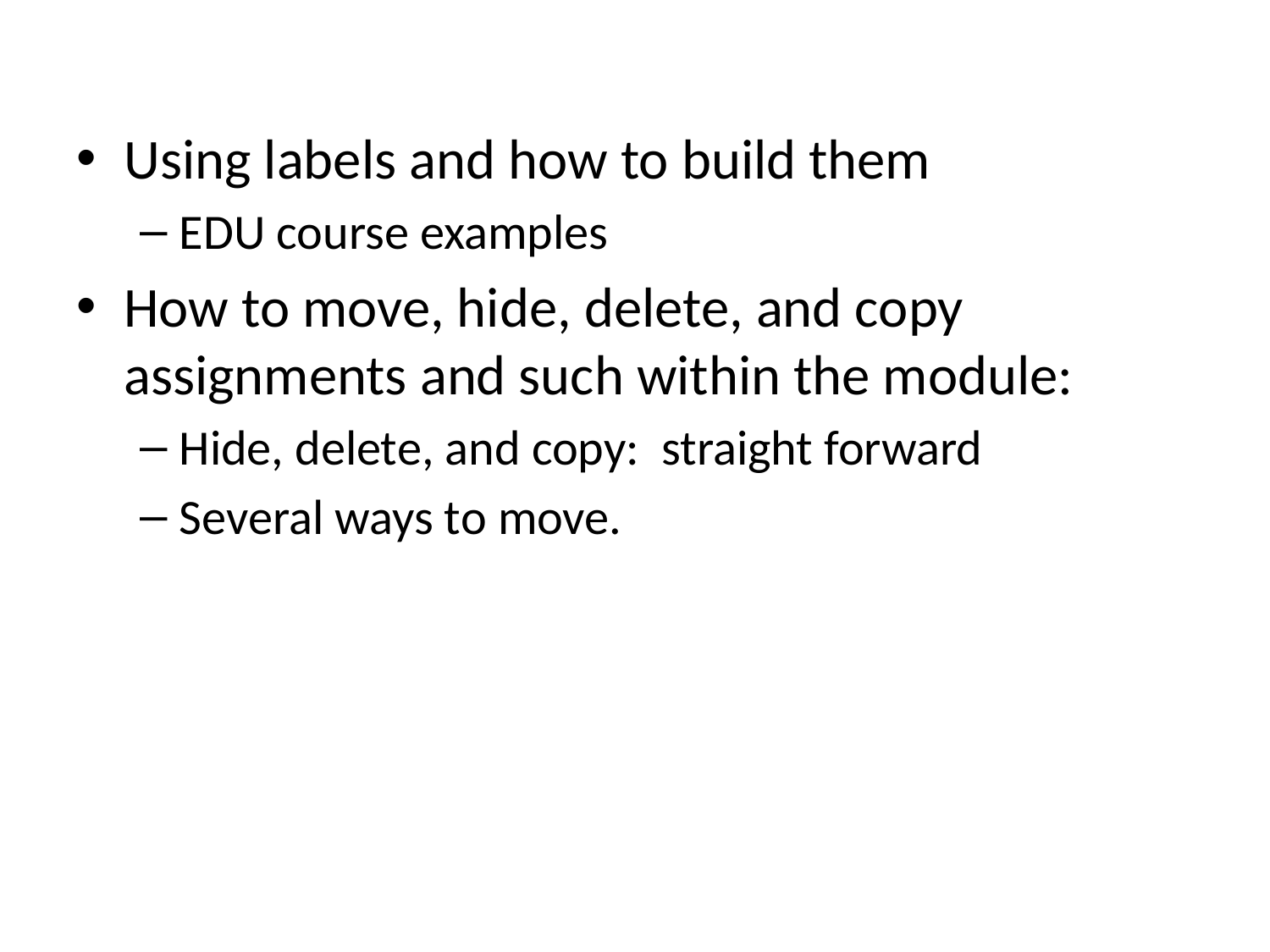

Using labels and how to build them
EDU course examples
How to move, hide, delete, and copy assignments and such within the module:
Hide, delete, and copy:  straight forward
Several ways to move.